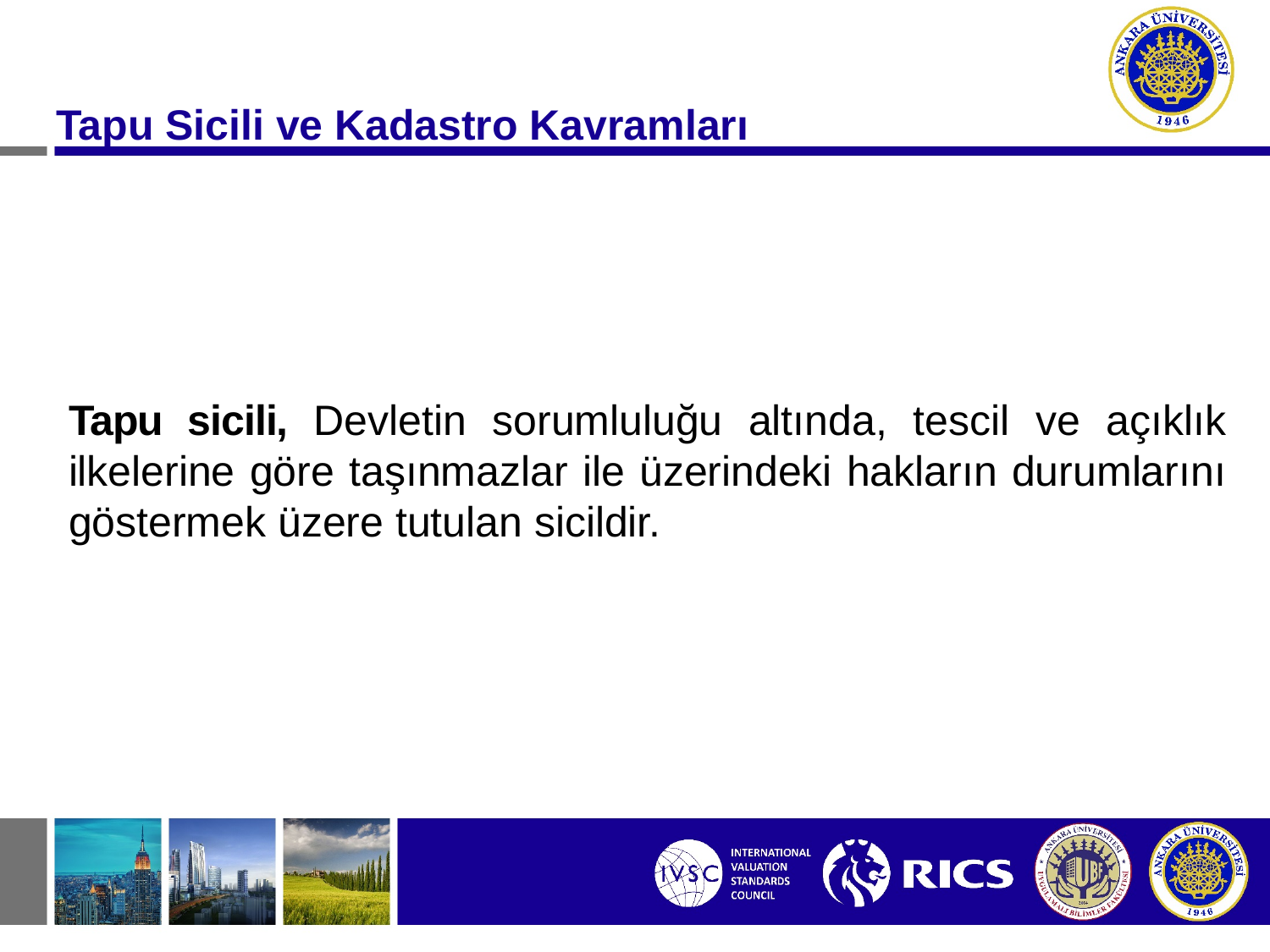

Tapu Sicili ve Kadastro Kavramları
Tapu sicili, Devletin sorumluluğu altında, tescil ve açıklık ilkelerine göre taşınmazlar ile üzerindeki hakların durumlarını göstermek üzere tutulan sicildir.